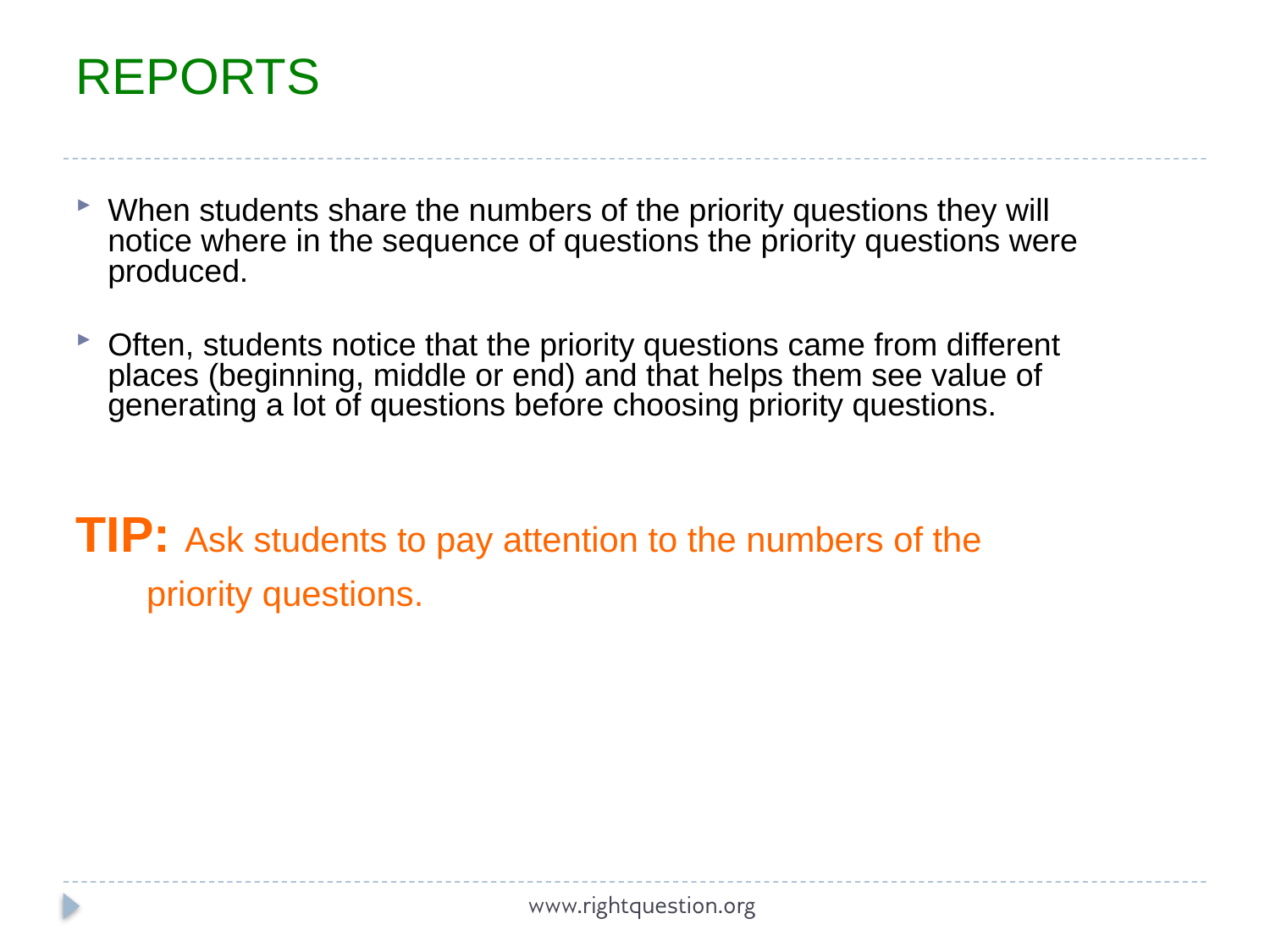

# REPORTS
When students share the numbers of the priority questions they will notice where in the sequence of questions the priority questions were produced.

Often, students notice that the priority questions came from different places (beginning, middle or end) and that helps them see value of generating a lot of questions before choosing priority questions.

TIP: Ask students to pay attention to the numbers of the priority questions.

www.rightquestion.org